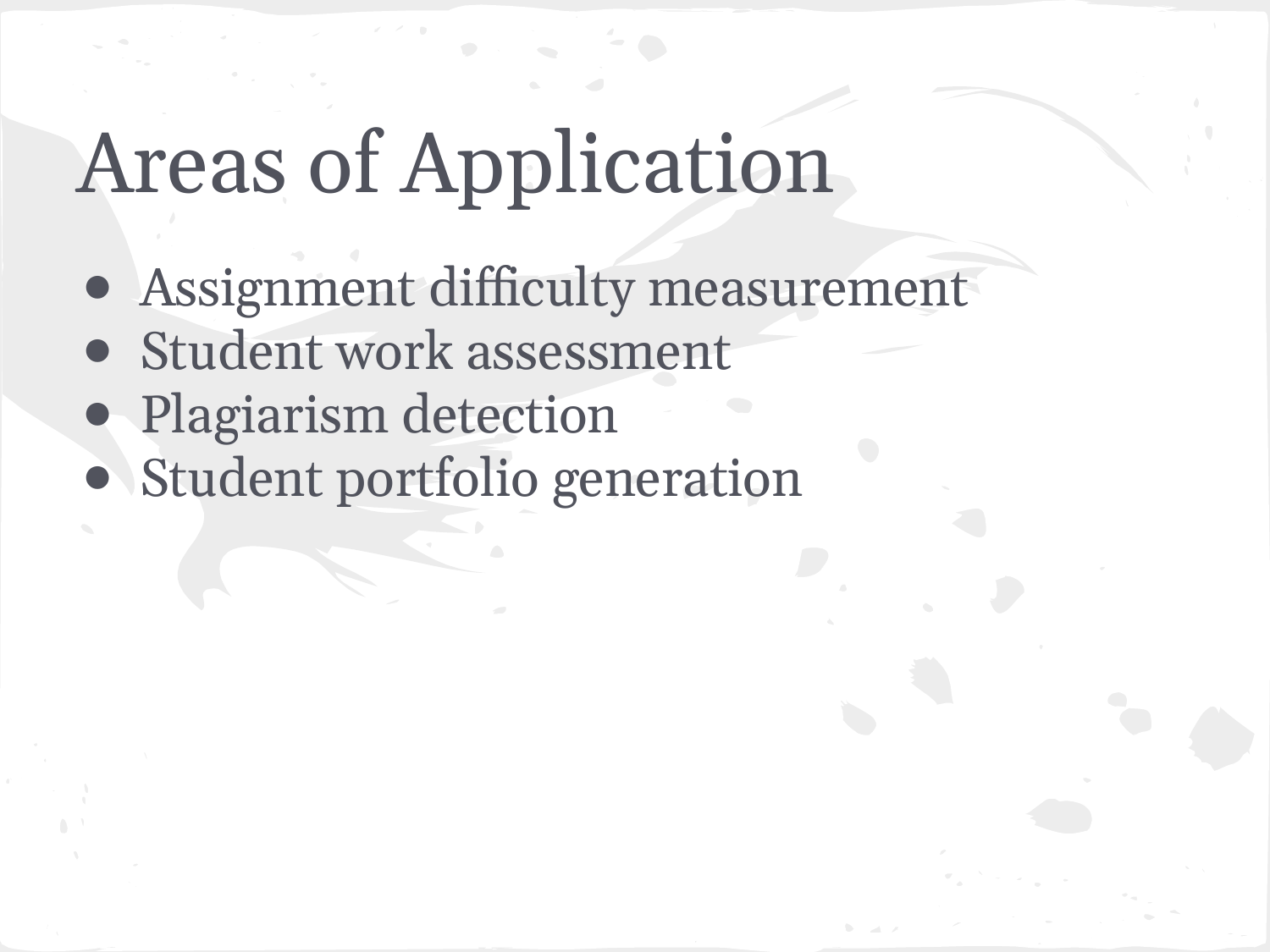

# Areas of Application
Assignment difficulty measurement
Student work assessment
Plagiarism detection
Student portfolio generation